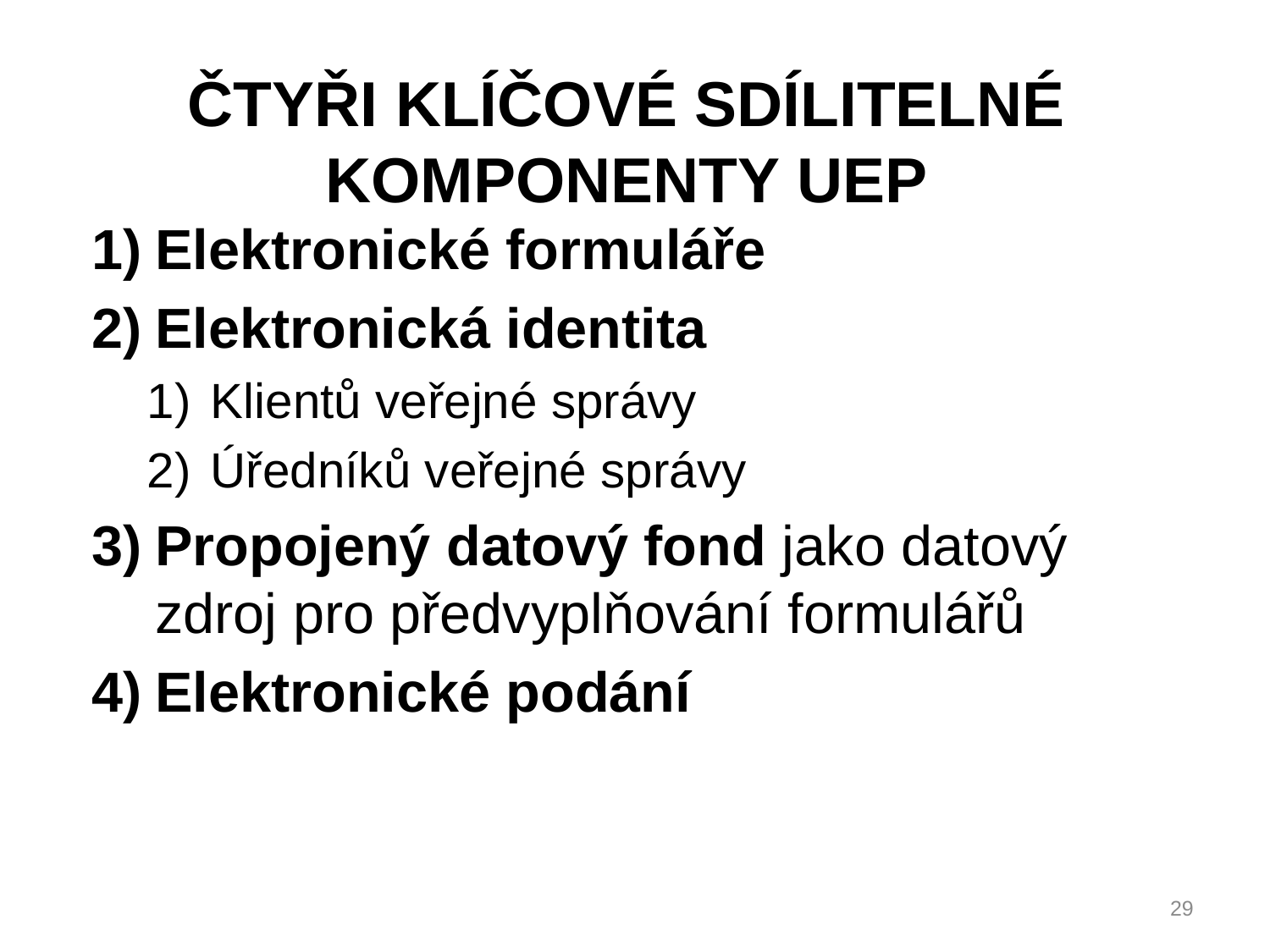

# Čtyři klíčové sdílitelné komponenty UEP
Elektronické formuláře
Elektronická identita
Klientů veřejné správy
Úředníků veřejné správy
Propojený datový fond jako datový zdroj pro předvyplňování formulářů
Elektronické podání
29